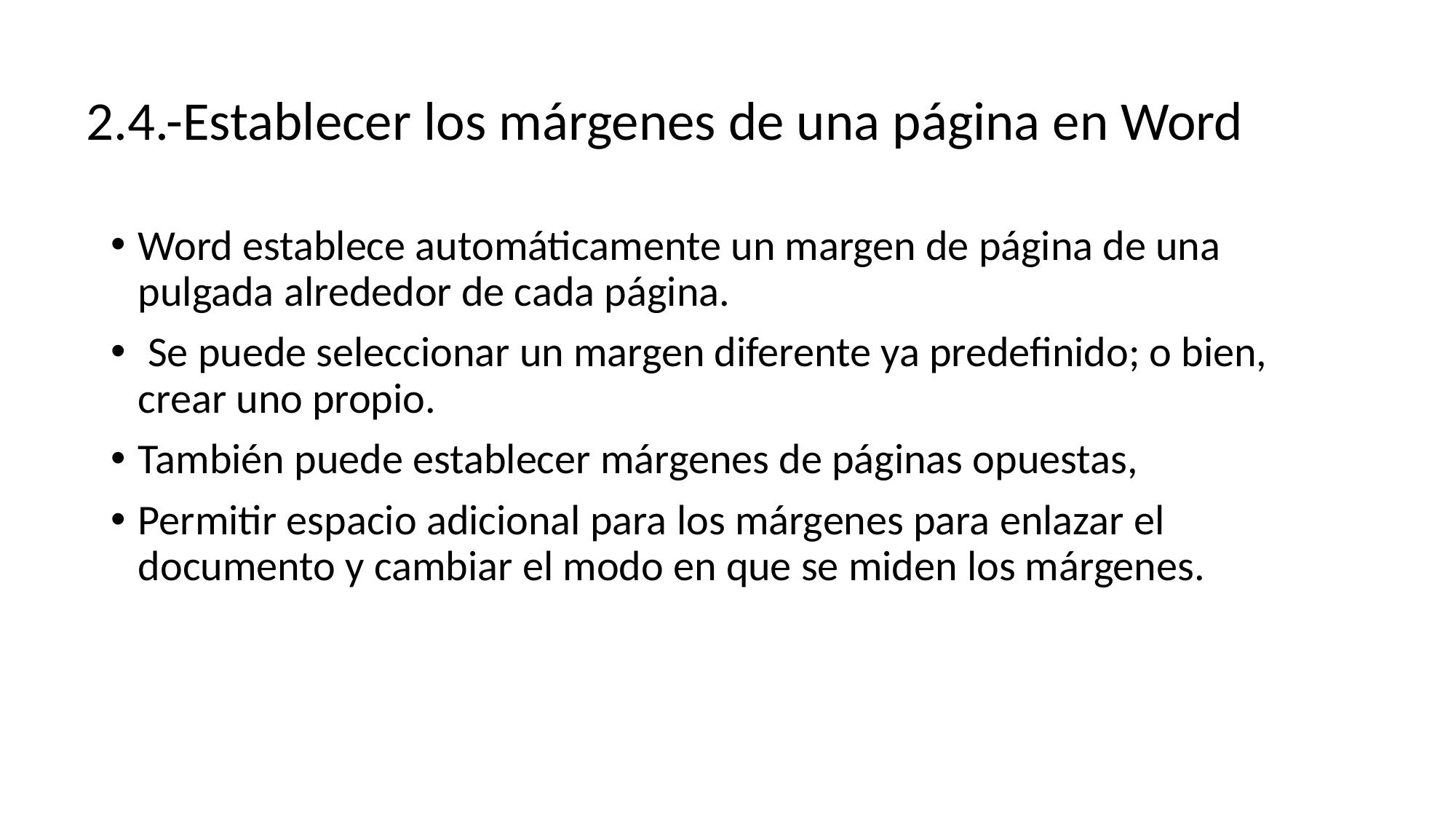

# 2.4.-Establecer los márgenes de una página en Word
Word establece automáticamente un margen de página de una pulgada alrededor de cada página.
 Se puede seleccionar un margen diferente ya predefinido; o bien, crear uno propio.
También puede establecer márgenes de páginas opuestas,
Permitir espacio adicional para los márgenes para enlazar el documento y cambiar el modo en que se miden los márgenes.